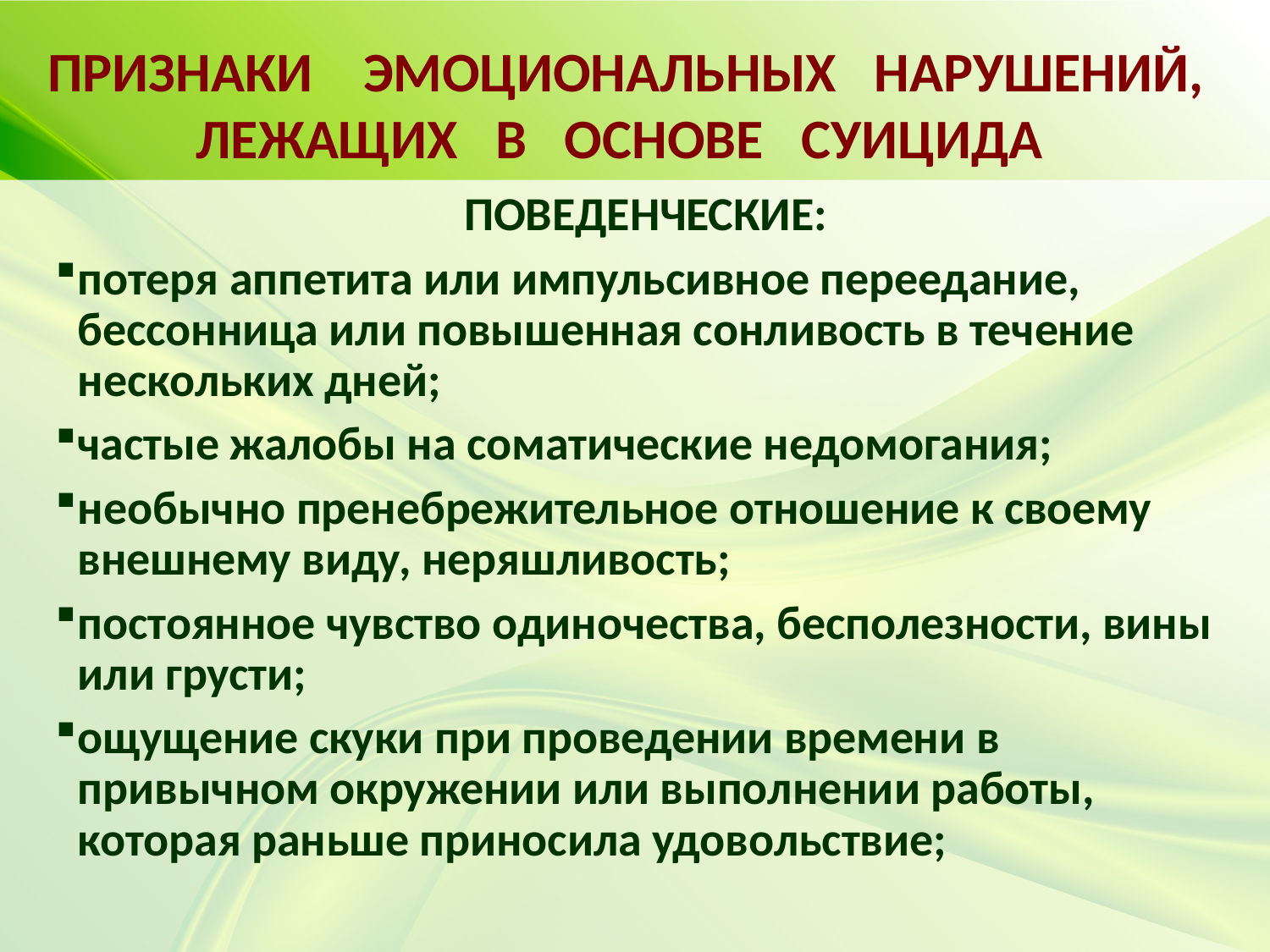

Признаки    эмоциональных   нарушений, лежащих   в   основе   суицида
ПОВЕДЕНЧЕСКИЕ:
потеря аппетита или импульсивное переедание, бессонница или повышенная сонливость в течение нескольких дней;
частые жалобы на соматические недомогания;
необычно пренебрежительное отношение к своему внешнему виду, неряшливость;
постоянное чувство одиночества, бесполезности, вины или грусти;
ощущение скуки при проведении времени в привычном окружении или выполнении работы, которая раньше приносила удовольствие;